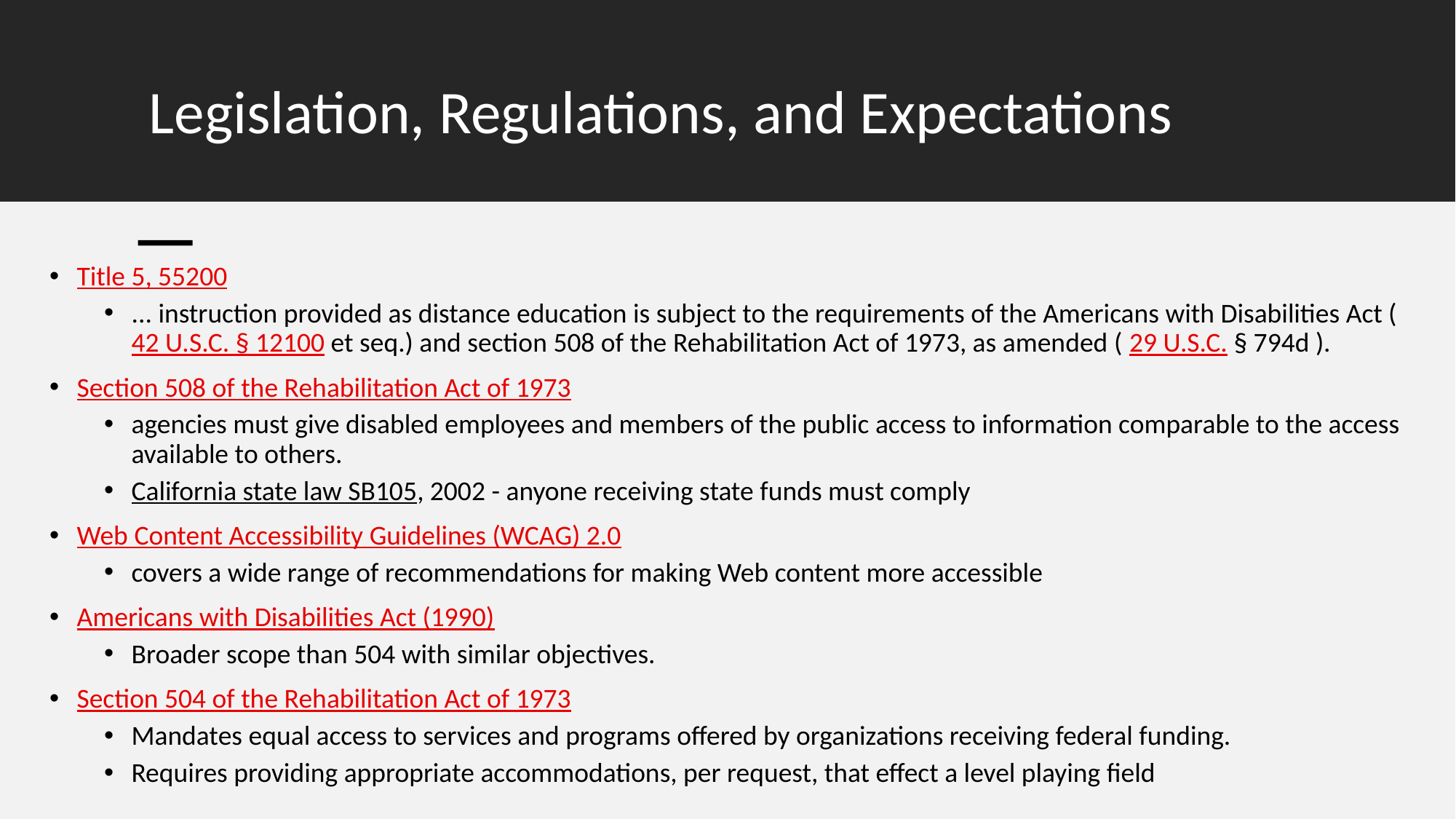

# Legislation, Regulations, and Expectations

Title 5, 55200
... instruction provided as distance education is subject to the requirements of the Americans with Disabilities Act ( 42 U.S.C. § 12100 et seq.) and section 508 of the Rehabilitation Act of 1973, as amended ( 29 U.S.C. § 794d ).
Section 508 of the Rehabilitation Act of 1973
agencies must give disabled employees and members of the public access to information comparable to the access available to others.
California state law SB105, 2002 - anyone receiving state funds must comply
Web Content Accessibility Guidelines (WCAG) 2.0
covers a wide range of recommendations for making Web content more accessible
Americans with Disabilities Act (1990)
Broader scope than 504 with similar objectives.
Section 504 of the Rehabilitation Act of 1973
Mandates equal access to services and programs offered by organizations receiving federal funding.
Requires providing appropriate accommodations, per request, that effect a level playing field